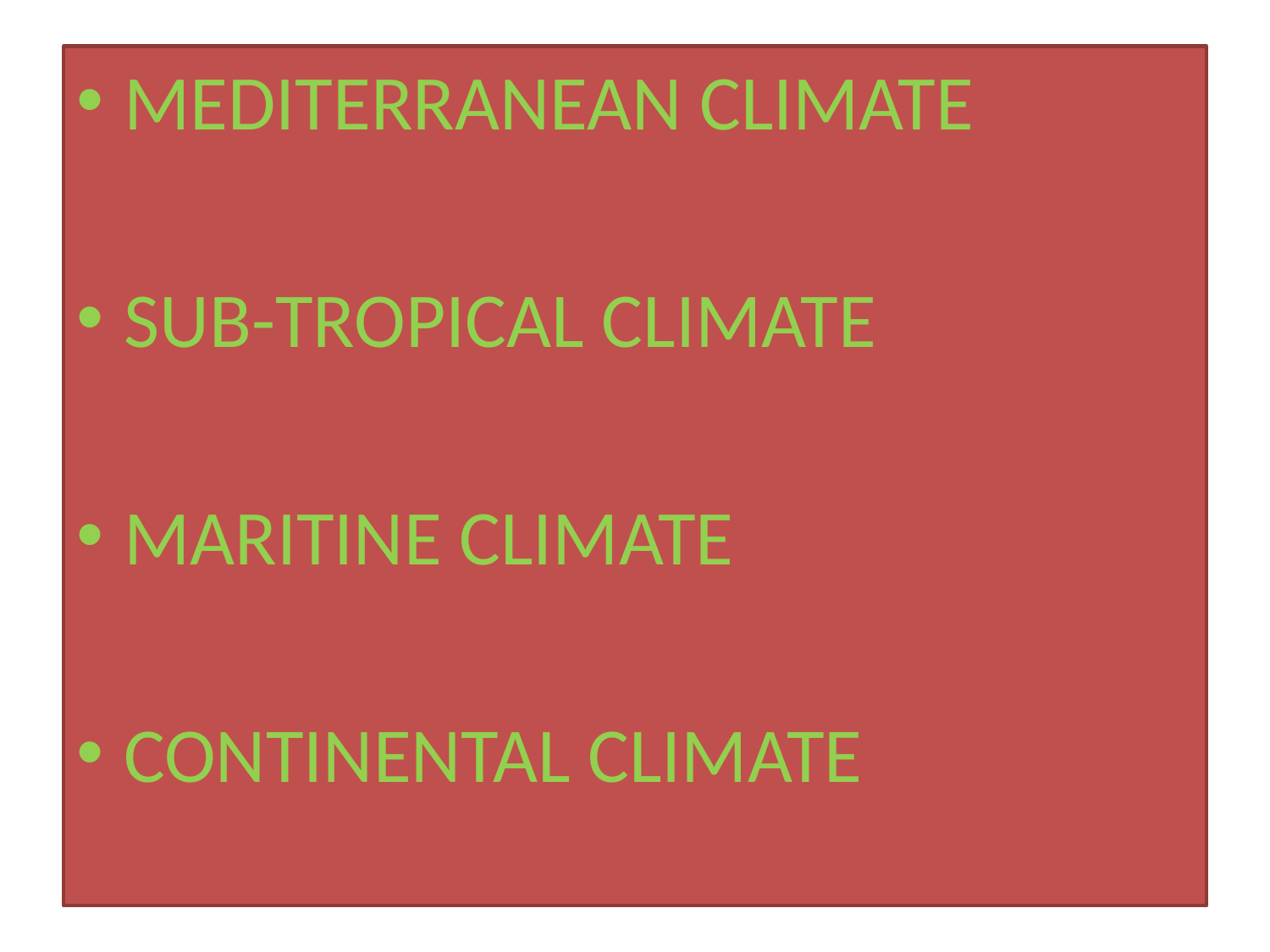

MEDITERRANEAN CLIMATE

SUB-TROPICAL CLIMATE

MARITINE CLIMATE

CONTINENTAL CLIMATE